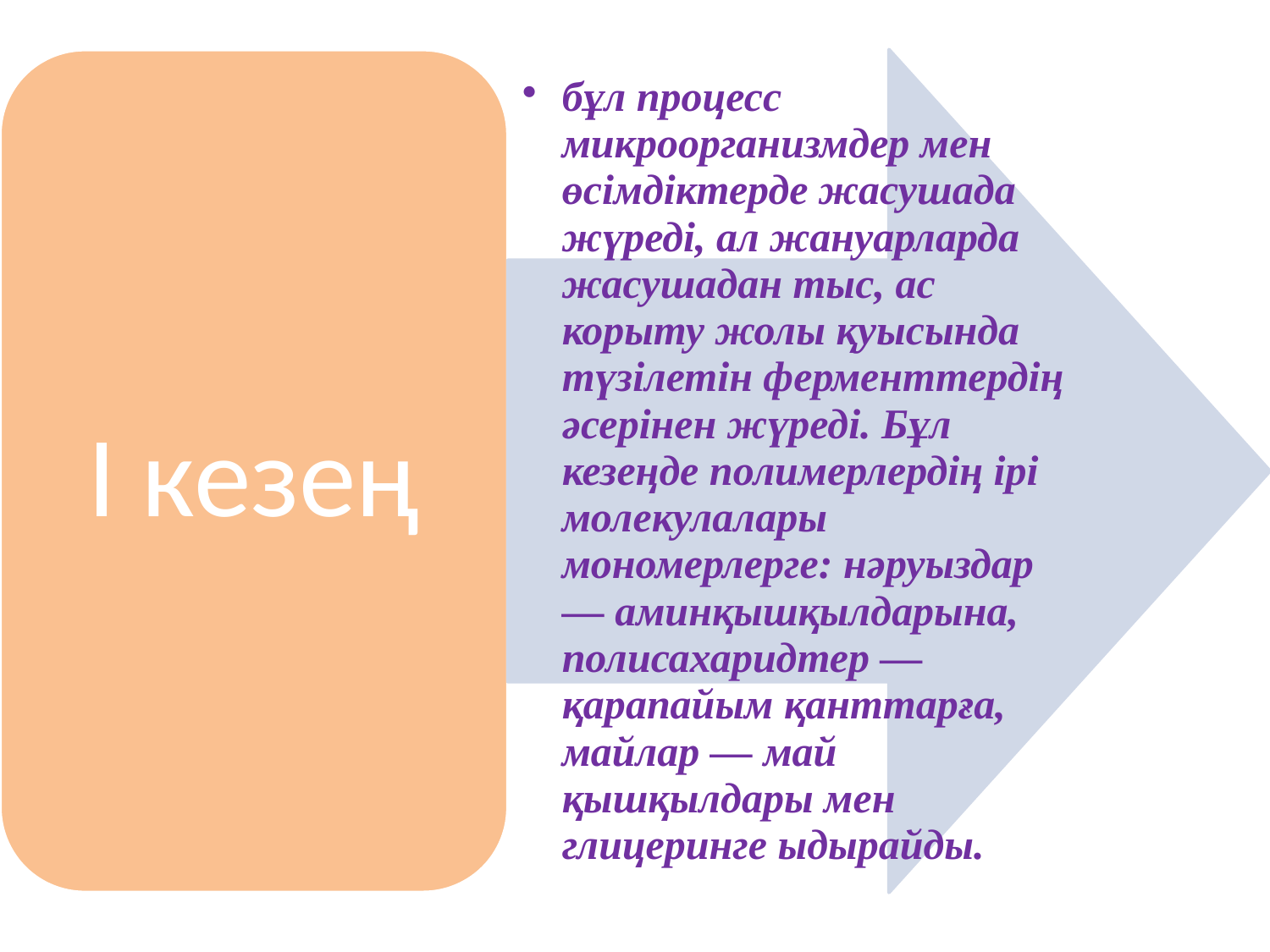

І кезең
бұл процесс микроорганизмдер мен өсімдіктерде жасушада жүреді, ал жануарларда жасушадан тыс, ас корыту жолы қуысында түзілетін ферменттердің әсерінен жүреді. Бұл кезеңде полимерлердің ірі молекулалары мономерлерге: нәруыздар — аминқышқылдарына, полисахаридтер — қарапайым қанттарға, майлар — май қышқылдары мен глицеринге ыдырайды.
#